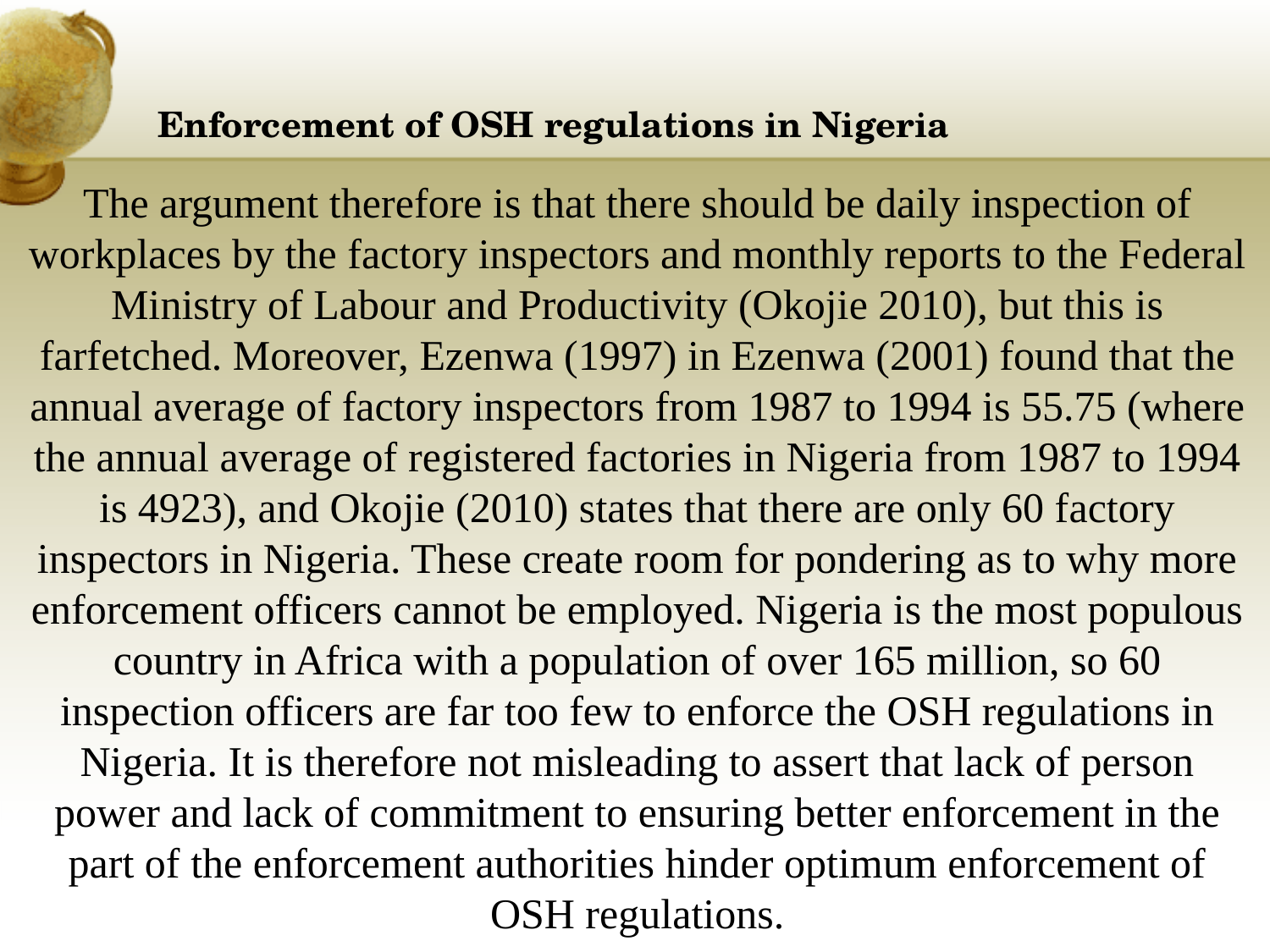

# Enforcement of OSH regulations in Nigeria
The argument therefore is that there should be daily inspection of workplaces by the factory inspectors and monthly reports to the Federal Ministry of Labour and Productivity (Okojie 2010), but this is farfetched. Moreover, Ezenwa (1997) in Ezenwa (2001) found that the annual average of factory inspectors from 1987 to 1994 is 55.75 (where the annual average of registered factories in Nigeria from 1987 to 1994 is 4923), and Okojie (2010) states that there are only 60 factory inspectors in Nigeria. These create room for pondering as to why more enforcement officers cannot be employed. Nigeria is the most populous country in Africa with a population of over 165 million, so 60 inspection officers are far too few to enforce the OSH regulations in Nigeria. It is therefore not misleading to assert that lack of person power and lack of commitment to ensuring better enforcement in the part of the enforcement authorities hinder optimum enforcement of OSH regulations.